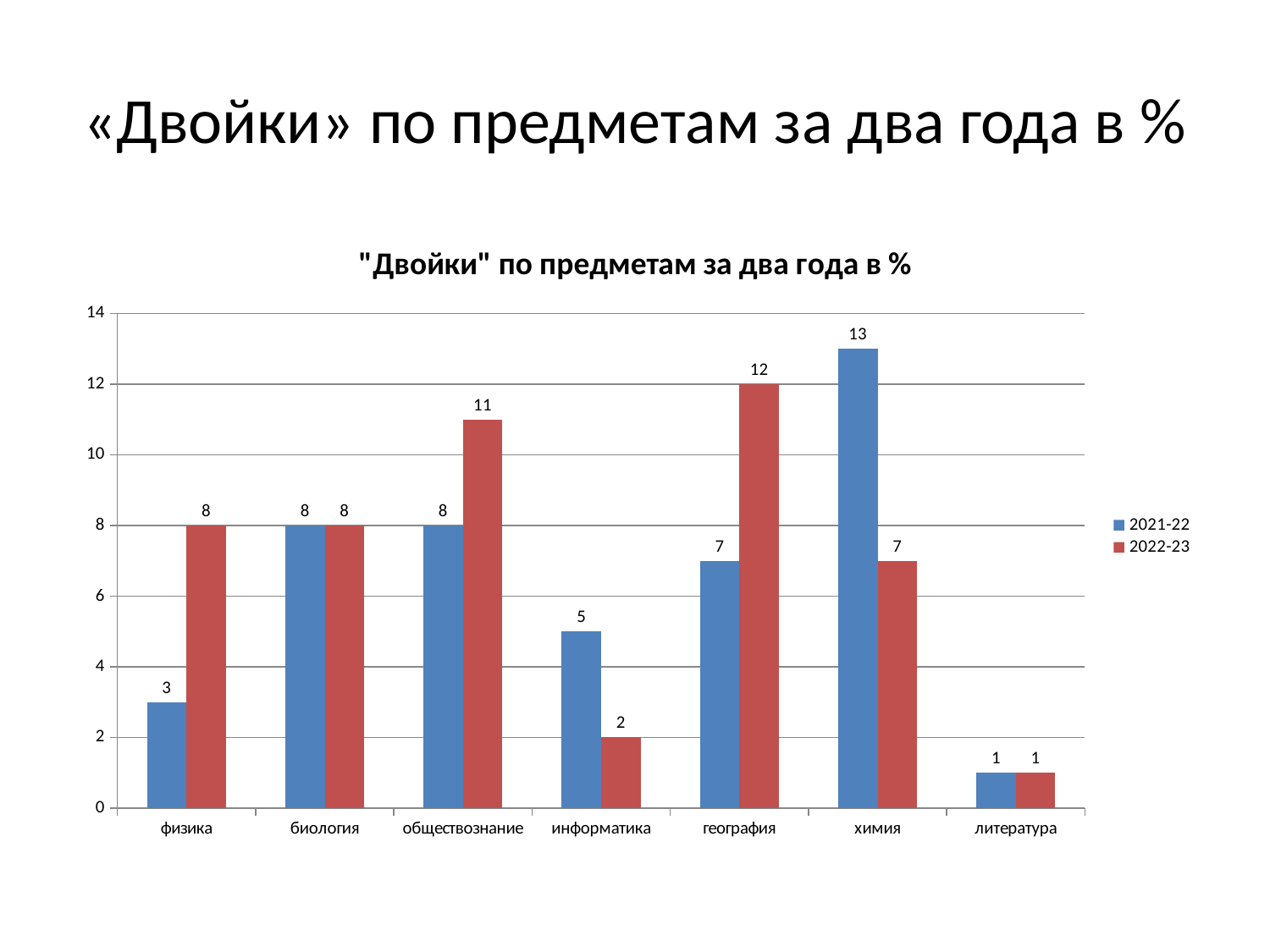

# «Двойки» по предметам за два года в %

### Chart: "Двойки" по предметам за два года в %

| Category | 2021-22 | 2022-23 |
|---|---|---|
| физика | 3.0 | 8.0 |
| биология | 8.0 | 8.0 |
| обществознание | 8.0 | 11.0 |
| информатика | 5.0 | 2.0 |
| география | 7.0 | 12.0 |
| химия | 13.0 | 7.0 |
| литература | 1.0 | 1.0 |